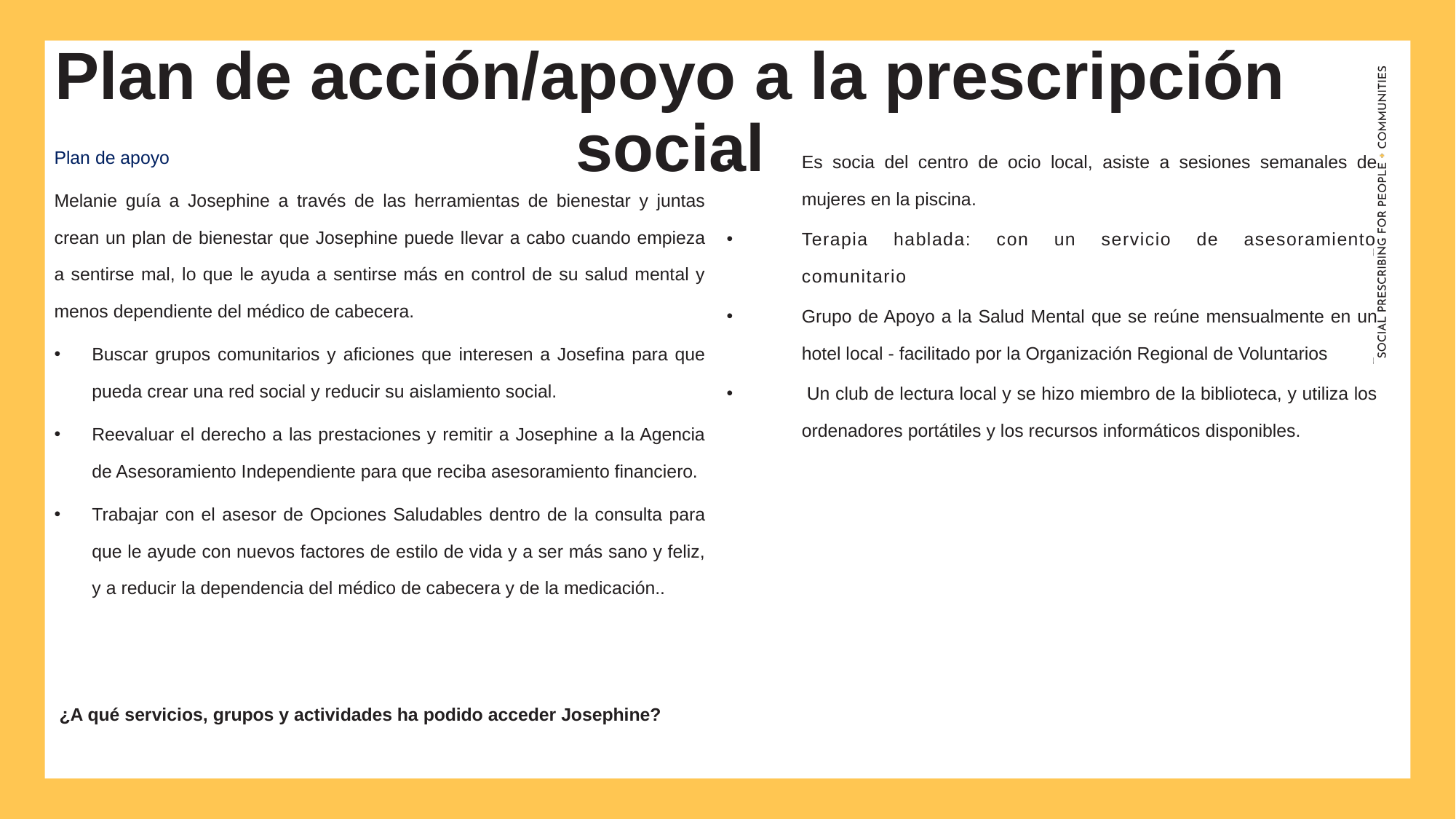

Plan de acción/apoyo a la prescripción social
Plan de apoyo
Melanie guía a Josephine a través de las herramientas de bienestar y juntas crean un plan de bienestar que Josephine puede llevar a cabo cuando empieza a sentirse mal, lo que le ayuda a sentirse más en control de su salud mental y menos dependiente del médico de cabecera.
Buscar grupos comunitarios y aficiones que interesen a Josefina para que pueda crear una red social y reducir su aislamiento social.
Reevaluar el derecho a las prestaciones y remitir a Josephine a la Agencia de Asesoramiento Independiente para que reciba asesoramiento financiero.
Trabajar con el asesor de Opciones Saludables dentro de la consulta para que le ayude con nuevos factores de estilo de vida y a ser más sano y feliz, y a reducir la dependencia del médico de cabecera y de la medicación..

 ¿A qué servicios, grupos y actividades ha podido acceder Josephine?
Es socia del centro de ocio local, asiste a sesiones semanales de mujeres en la piscina.
Terapia hablada: con un servicio de asesoramiento comunitario
Grupo de Apoyo a la Salud Mental que se reúne mensualmente en un hotel local - facilitado por la Organización Regional de Voluntarios
 Un club de lectura local y se hizo miembro de la biblioteca, y utiliza los ordenadores portátiles y los recursos informáticos disponibles.